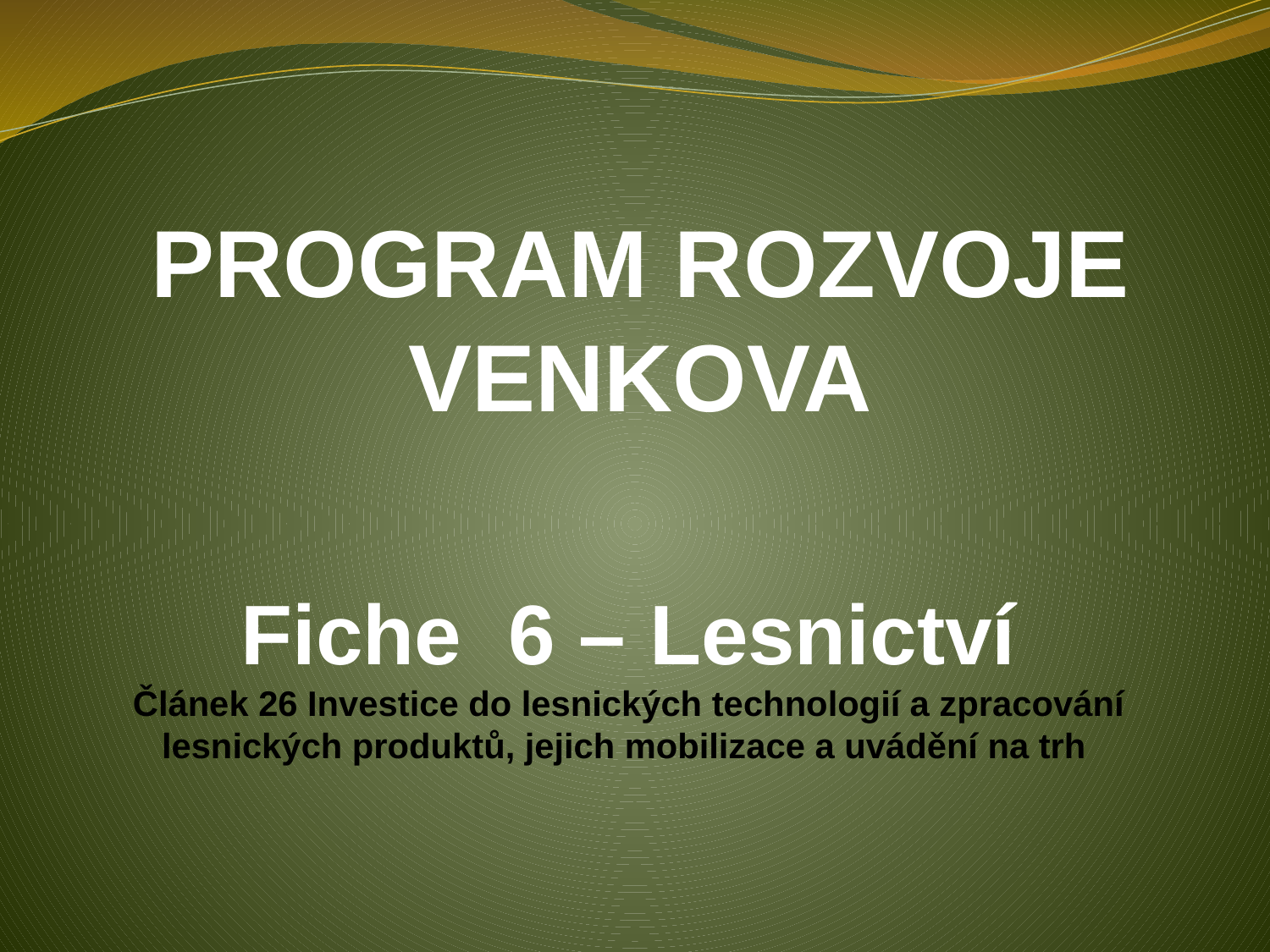

PROGRAM ROZVOJE VENKOVA
# Fiche  6 – Lesnictví Článek 26 Investice do lesnických technologií a zpracování lesnických produktů, jejich mobilizace a uvádění na trh